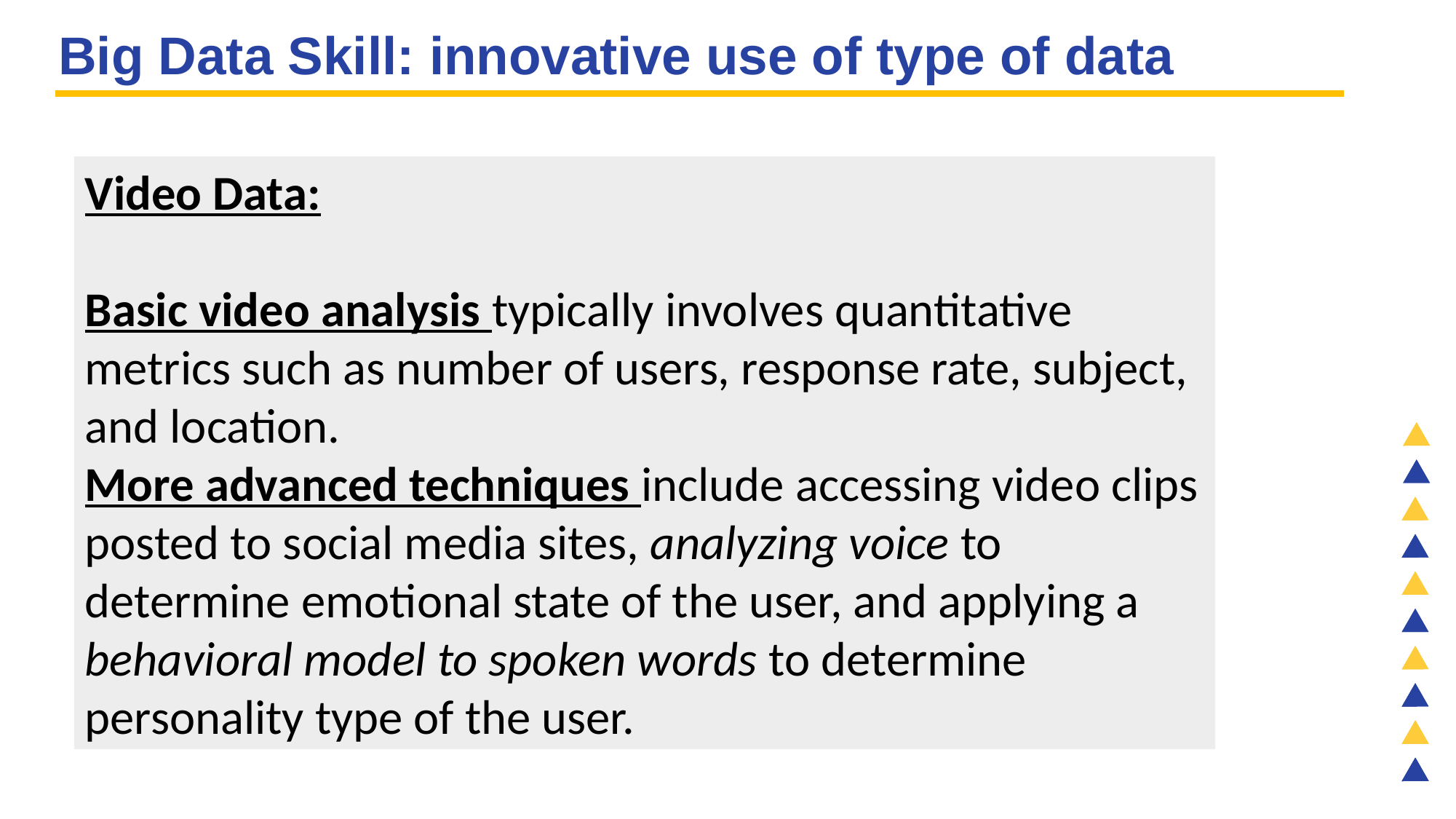

Big Data Skill: innovative use of type of data
Video Data:

Basic video analysis typically involves quantitative metrics such as number of users, response rate, subject, and location.
More advanced techniques include accessing video clips posted to social media sites, analyzing voice to determine emotional state of the user, and applying a behavioral model to spoken words to determine personality type of the user.